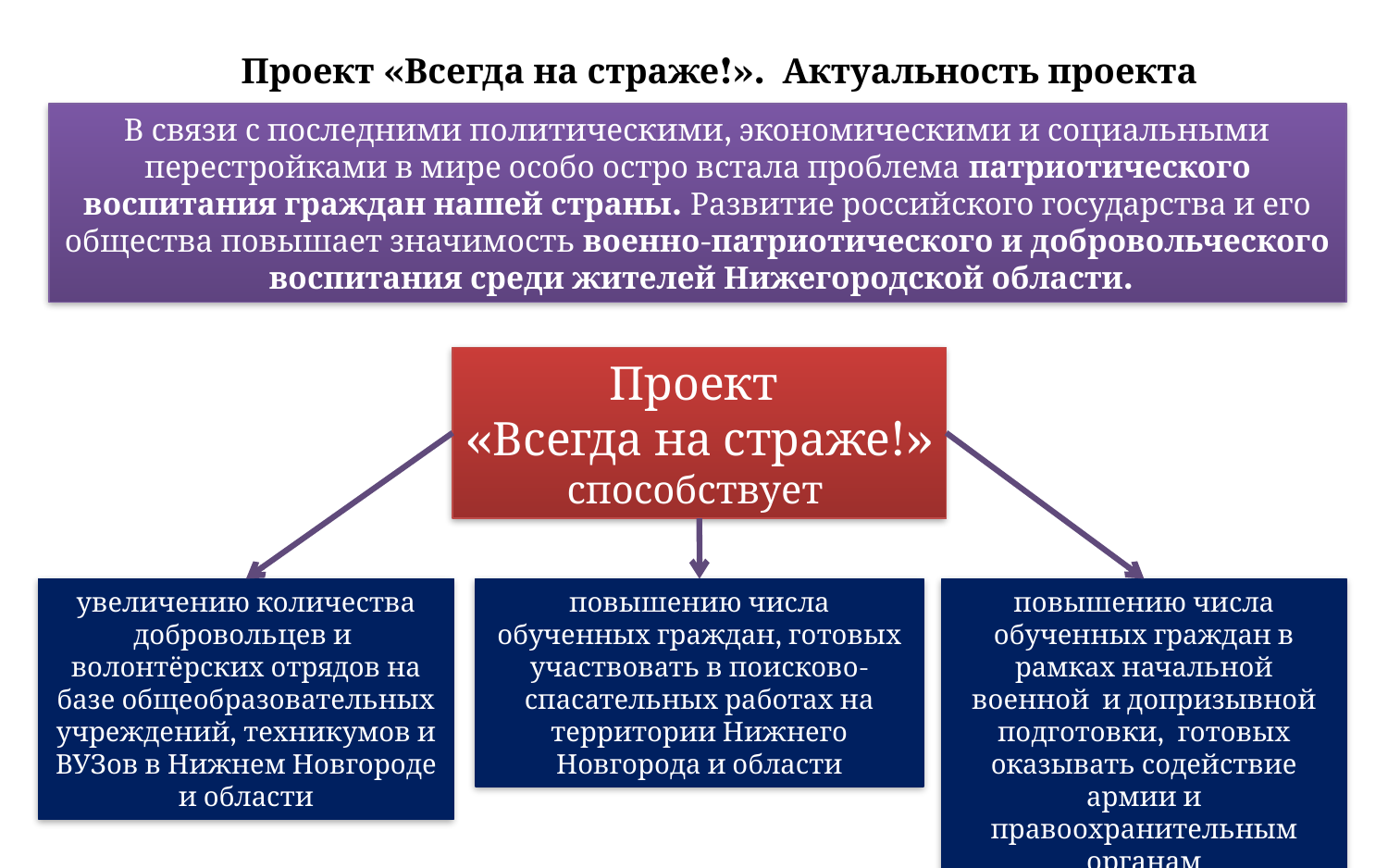

Проект «Всегда на страже!».  Актуальность проекта
В связи с последними политическими, экономическими и социальными перестройками в мире особо остро встала проблема патриотического воспитания граждан нашей страны. Развитие российского государства и его общества повышает значимость военно-патриотического и добровольческого  воспитания среди жителей Нижегородской области.
Проект
«Всегда на страже!»
способствует
увеличению количества добровольцев и  волонтёрских отрядов на базе общеобразовательных учреждений, техникумов и ВУЗов в Нижнем Новгороде и области
повышению числа обученных граждан, готовых участвовать в поисково-спасательных работах на территории Нижнего Новгорода и области
повышению числа обученных граждан в рамках начальной военной  и допризывной подготовки,  готовых оказывать содействие армии и правоохранительным органам